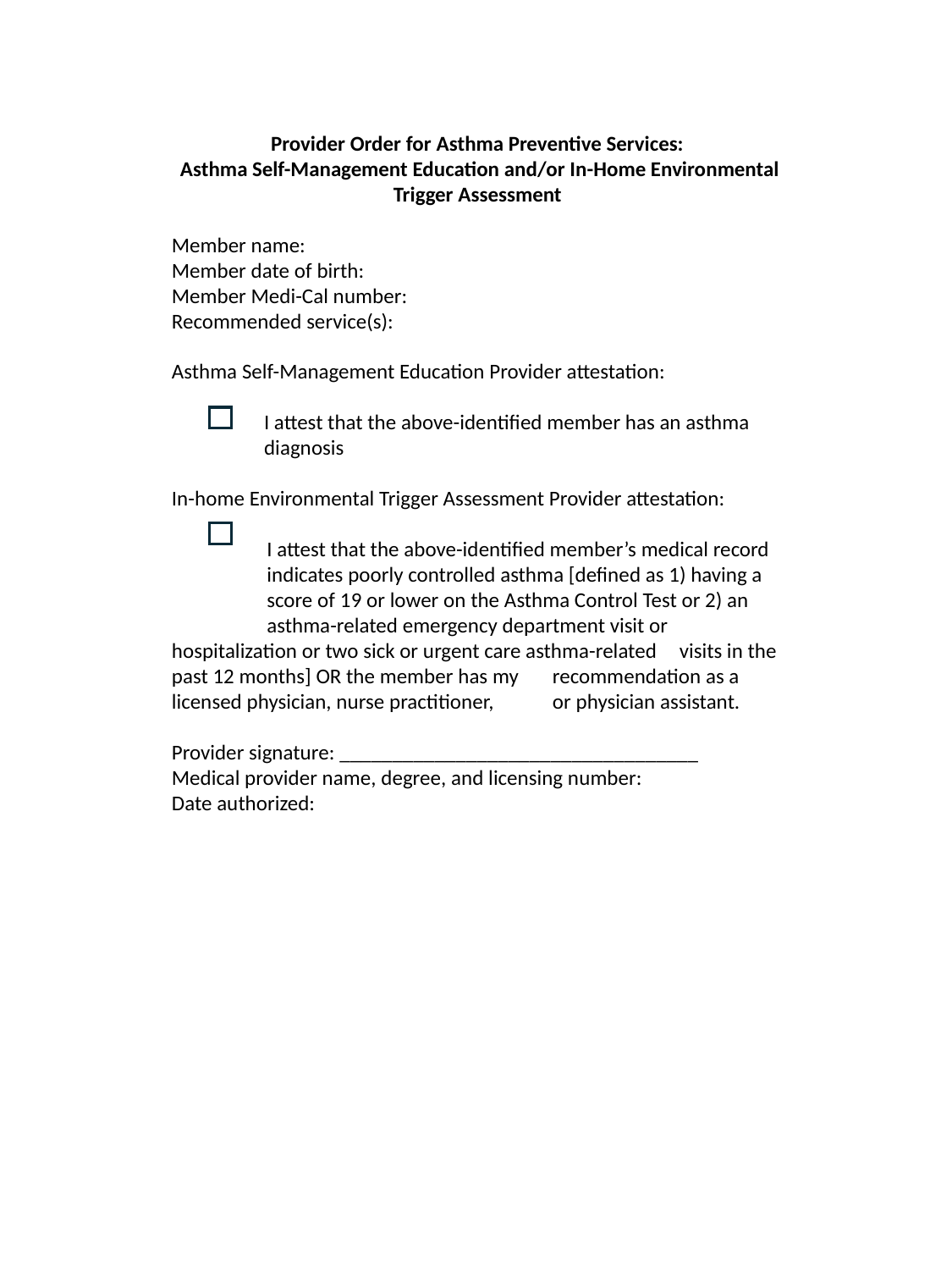

Provider Order for Asthma Preventive Services:
Asthma Self-Management Education and/or In-Home Environmental Trigger Assessment

Member name:
Member date of birth:
Member Medi-Cal number:
Recommended service(s):

Asthma Self-Management Education Provider attestation:

                   I attest that the above-identified member has an asthma
                   diagnosis

In-home Environmental Trigger Assessment Provider attestation:

	I attest that the above-identified member’s medical record 	indicates poorly controlled asthma [defined as 1) having a 	score of 19 or lower on the Asthma Control Test or 2) an 	asthma-related emergency department visit or 	hospitalization or two sick or urgent care asthma-related 	visits in the past 12 months] OR the member has my 	recommendation as a licensed physician, nurse practitioner, 	or physician assistant.

Provider signature: __________________________________
Medical provider name, degree, and licensing number:
Date authorized: